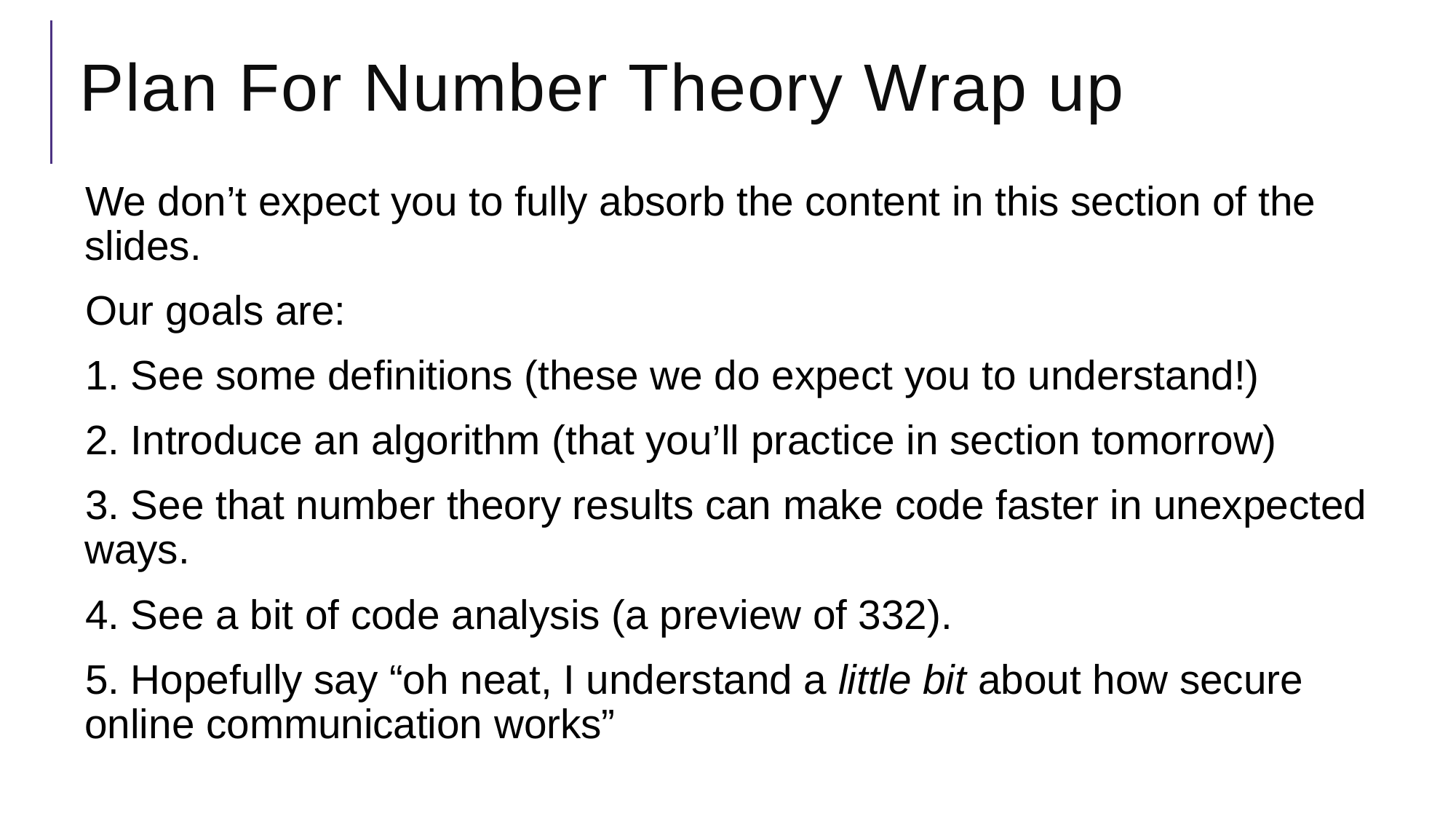

# Plan For Number Theory Wrap up
We don’t expect you to fully absorb the content in this section of the slides.
Our goals are:
1. See some definitions (these we do expect you to understand!)
2. Introduce an algorithm (that you’ll practice in section tomorrow)
3. See that number theory results can make code faster in unexpected ways.
4. See a bit of code analysis (a preview of 332).
5. Hopefully say “oh neat, I understand a little bit about how secure online communication works”